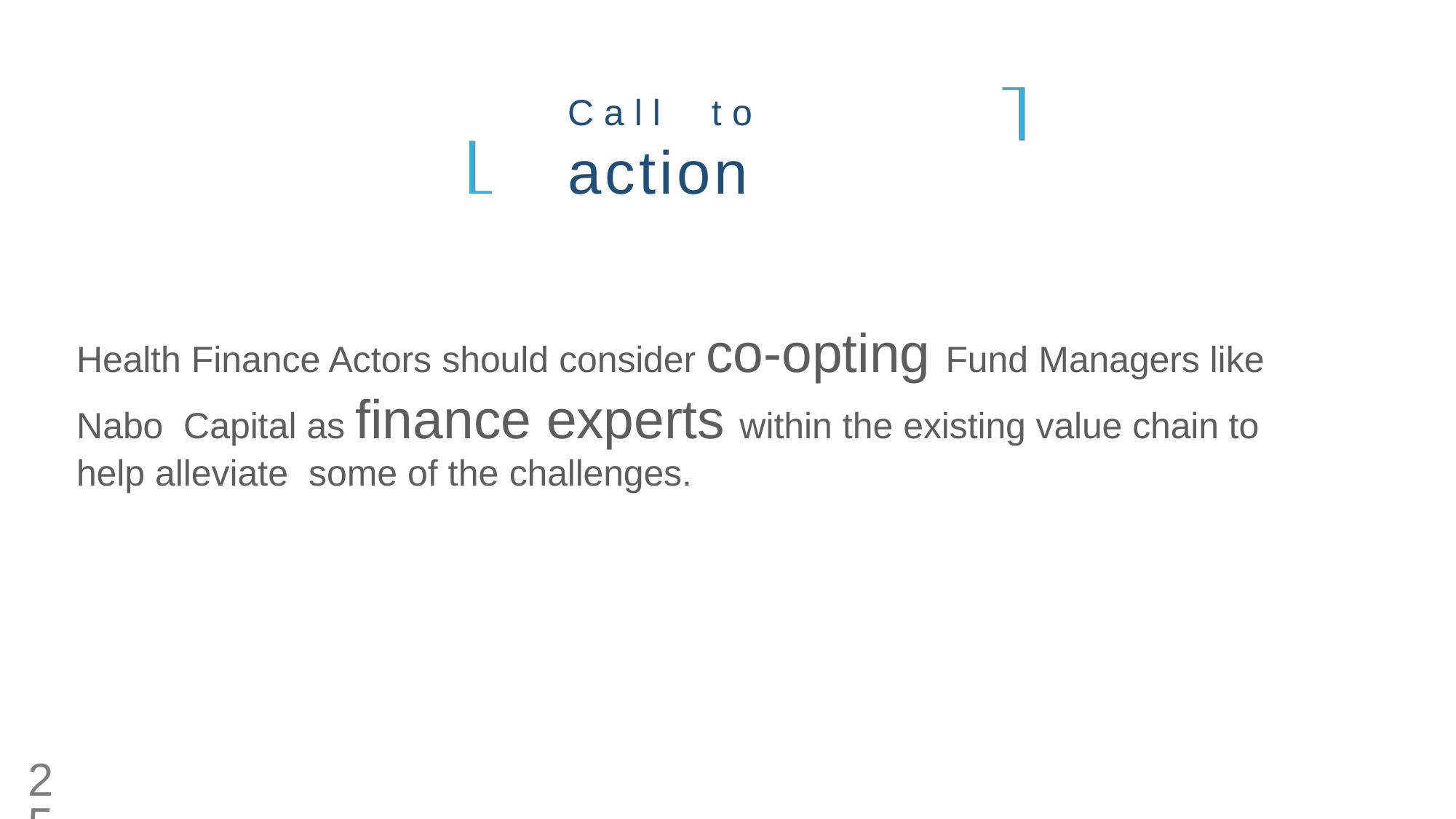

# C a l l	t o	action
Health Finance Actors should consider co-opting Fund Managers like Nabo  Capital as finance experts within the existing value chain to help alleviate  some of the challenges.
25